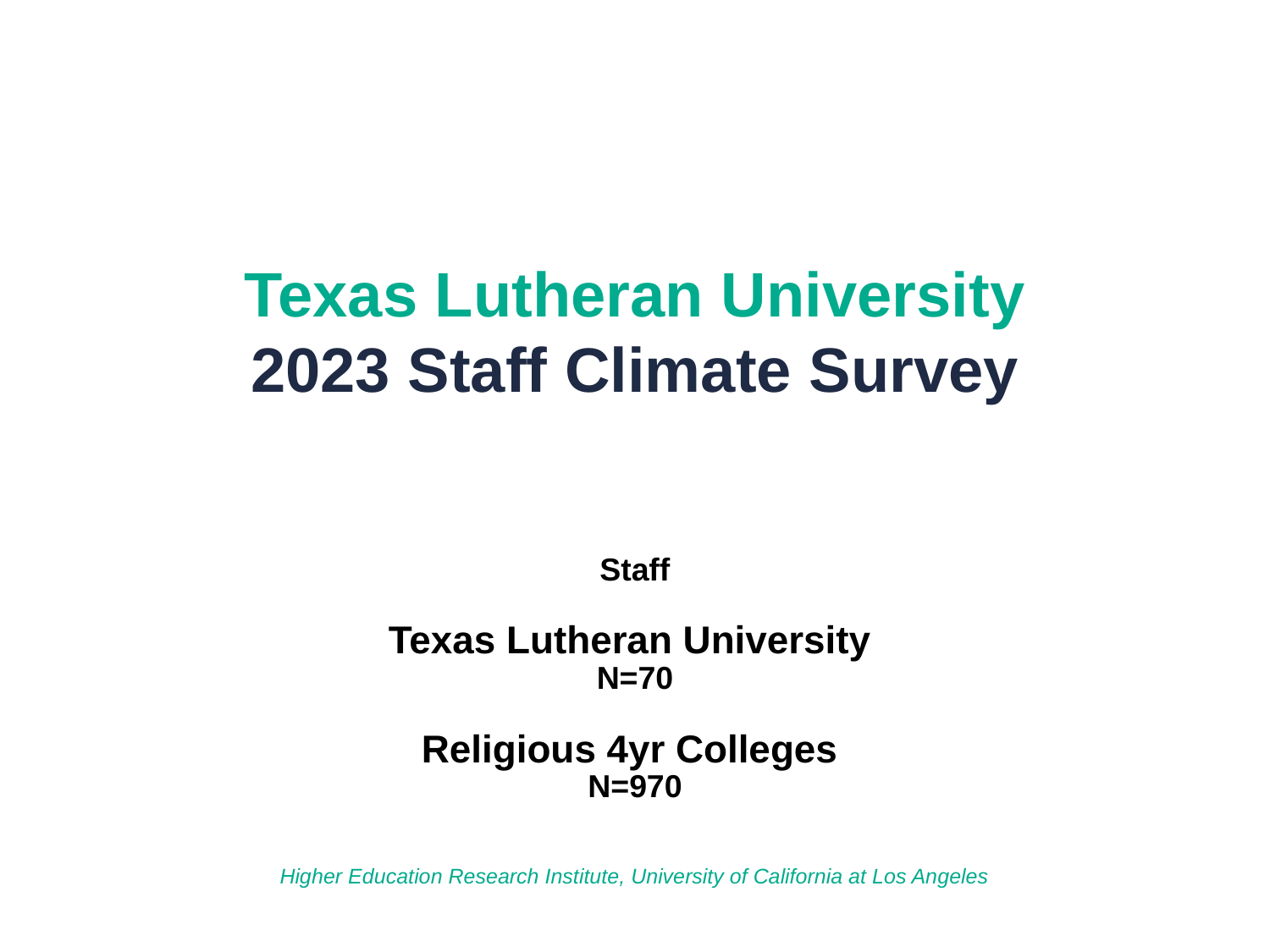

# Texas Lutheran University 2023 Staff Climate Survey
Staff

Texas Lutheran University
N=70

Religious 4yr Colleges
N=970

Higher Education Research Institute, University of California at Los Angeles